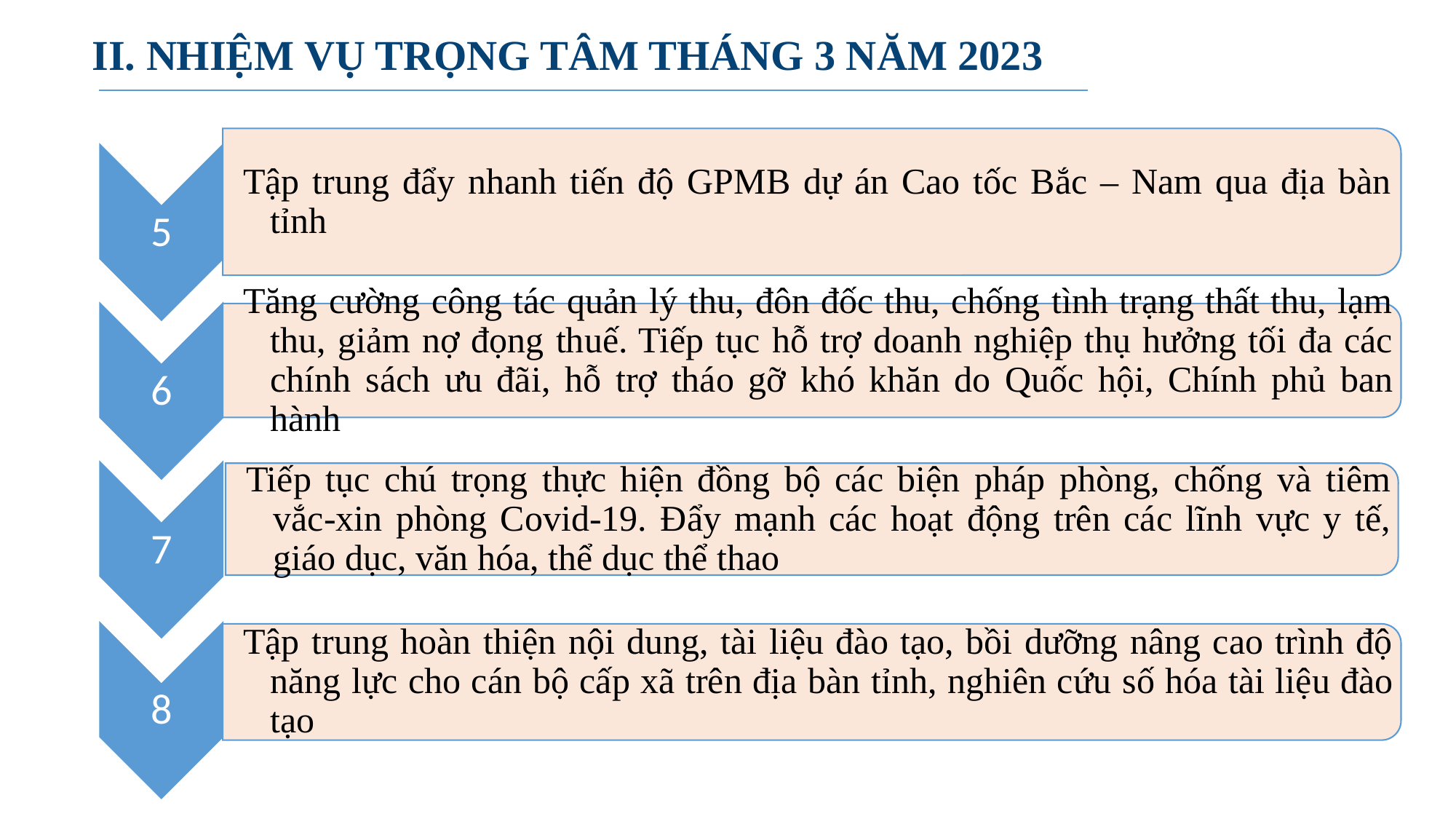

II. NHIỆM VỤ TRỌNG TÂM THÁNG 3 NĂM 2023
5
Tập trung đẩy nhanh tiến độ GPMB dự án Cao tốc Bắc – Nam qua địa bàn tỉnh
6
Tăng cường công tác quản lý thu, đôn đốc thu, chống tình trạng thất thu, lạm thu, giảm nợ đọng thuế. Tiếp tục hỗ trợ doanh nghiệp thụ hưởng tối đa các chính sách ưu đãi, hỗ trợ tháo gỡ khó khăn do Quốc hội, Chính phủ ban hành
7
Tiếp tục chú trọng thực hiện đồng bộ các biện pháp phòng, chống và tiêm vắc-xin phòng Covid-19. Đẩy mạnh các hoạt động trên các lĩnh vực y tế, giáo dục, văn hóa, thể dục thể thao
8
Tập trung hoàn thiện nội dung, tài liệu đào tạo, bồi dưỡng nâng cao trình độ năng lực cho cán bộ cấp xã trên địa bàn tỉnh, nghiên cứu số hóa tài liệu đào tạo